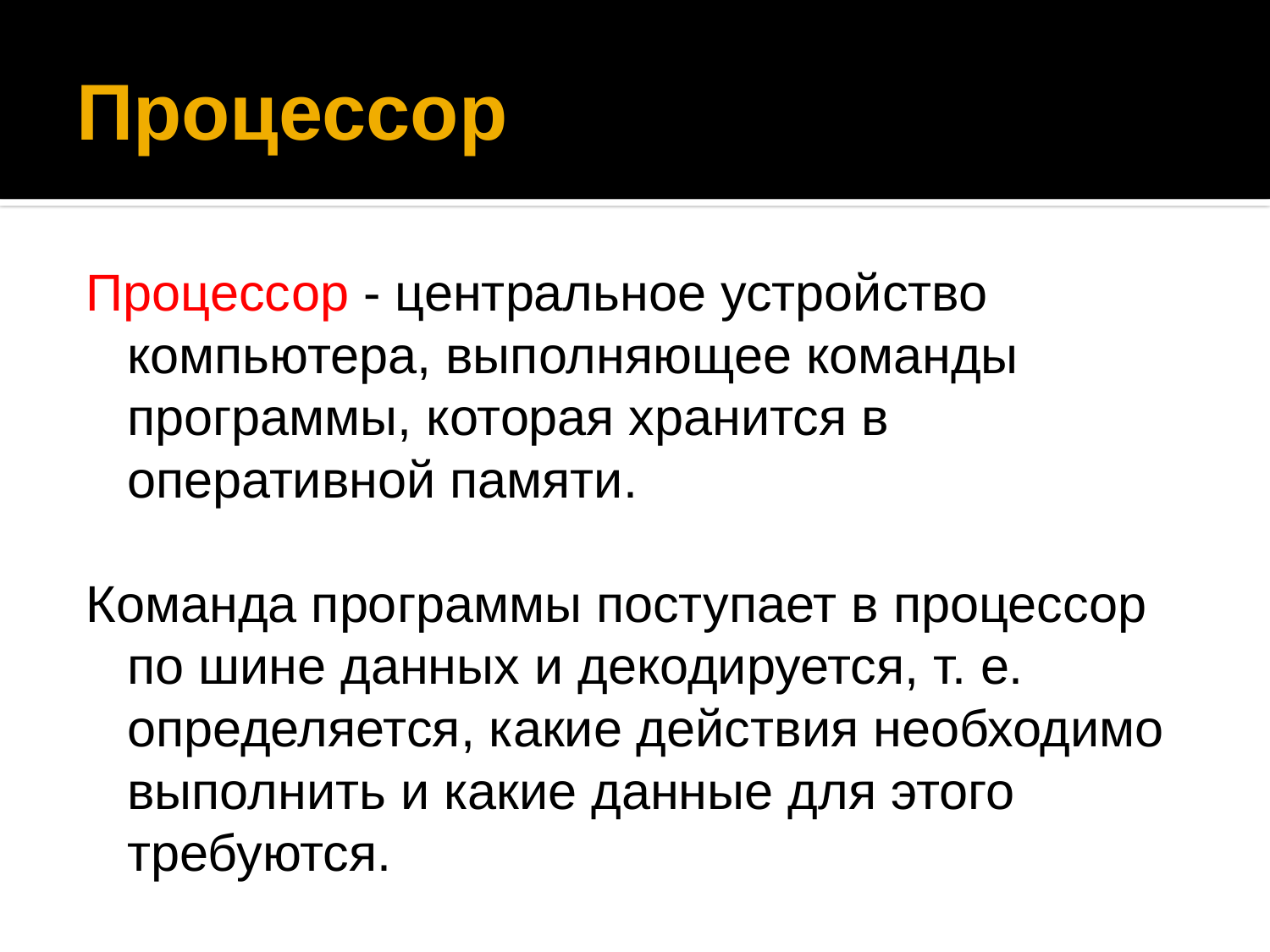

# Процессор
Процессор - центральное устройство компьютера, выполняющее команды программы, которая хранится в оперативной памяти.

Команда программы поступает в процессор по шине данных и декодируется, т. е. определяется, какие действия необходимо выполнить и какие данные для этого требуются.